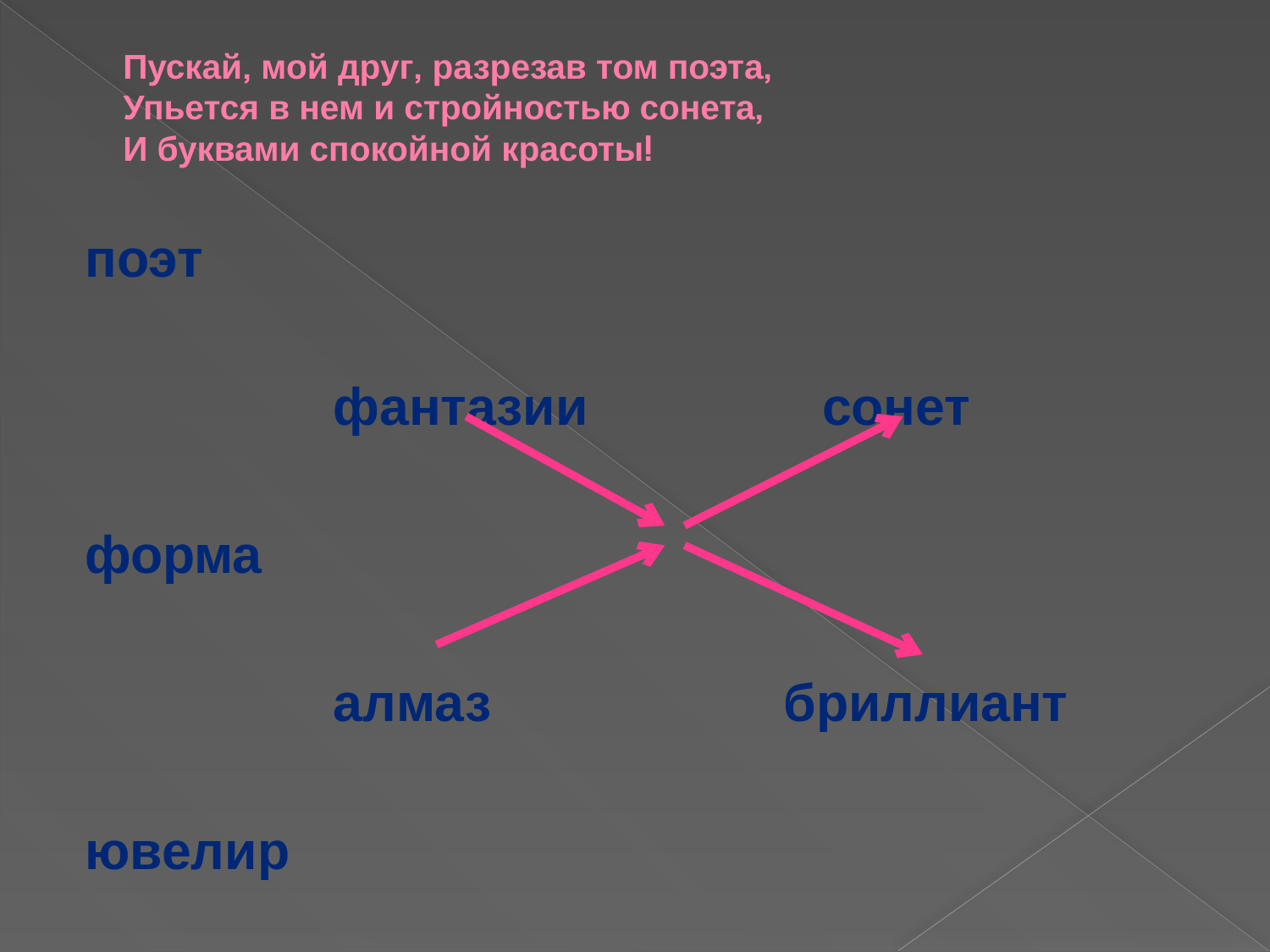

# Пускай, мой друг, разрезав том поэта, Упьется в нем и стройностью сонета, И буквами спокойной красоты!
поэт

                 фантазии                сонет

форма

                 алмаз                    бриллиант

ювелир